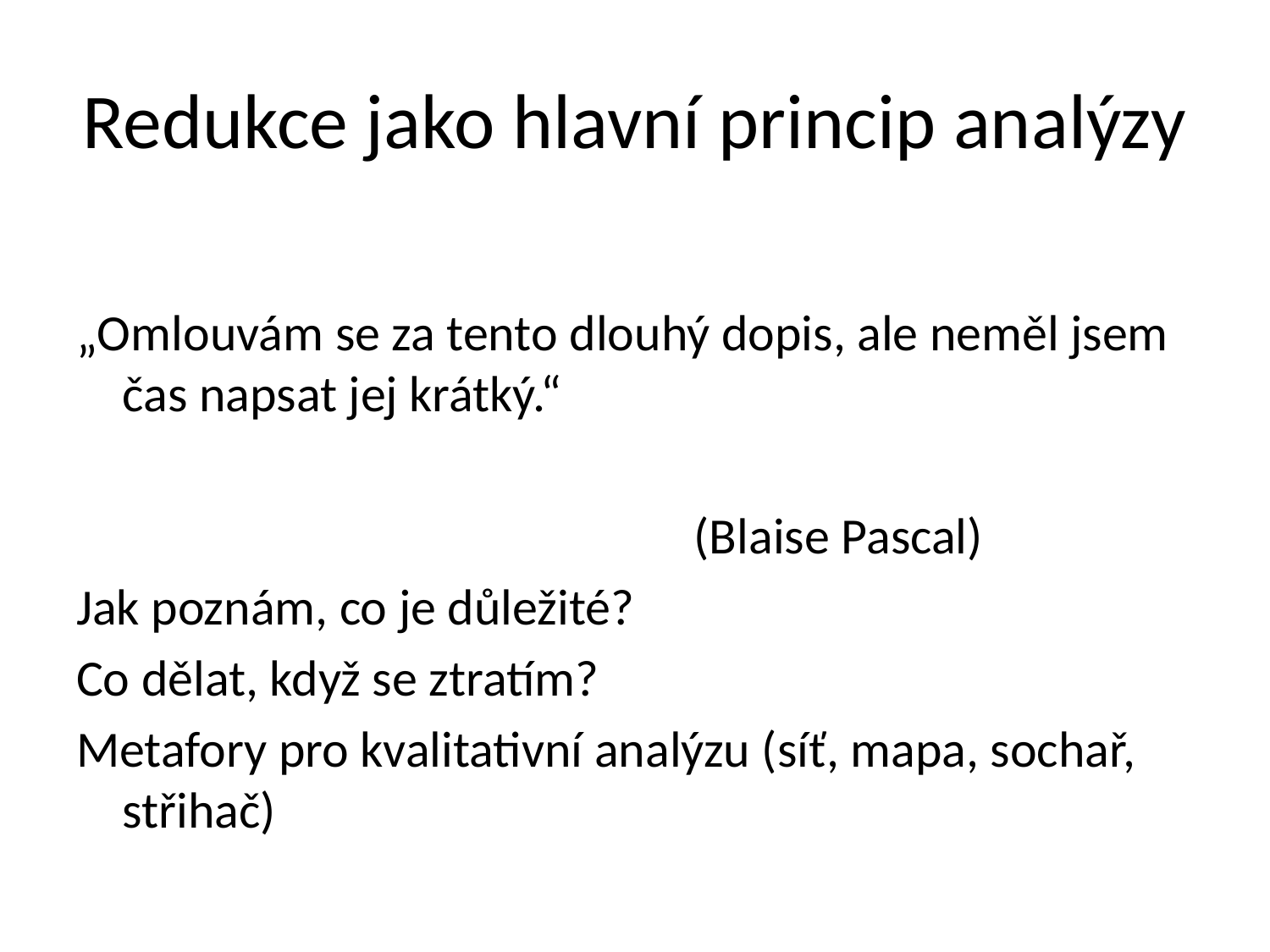

# Redukce jako hlavní princip analýzy

„Omlouvám se za tento dlouhý dopis, ale neměl jsem čas napsat jej krátký.“

						(Blaise Pascal)
Jak poznám, co je důležité?
Co dělat, když se ztratím?
Metafory pro kvalitativní analýzu (síť, mapa, sochař, střihač)